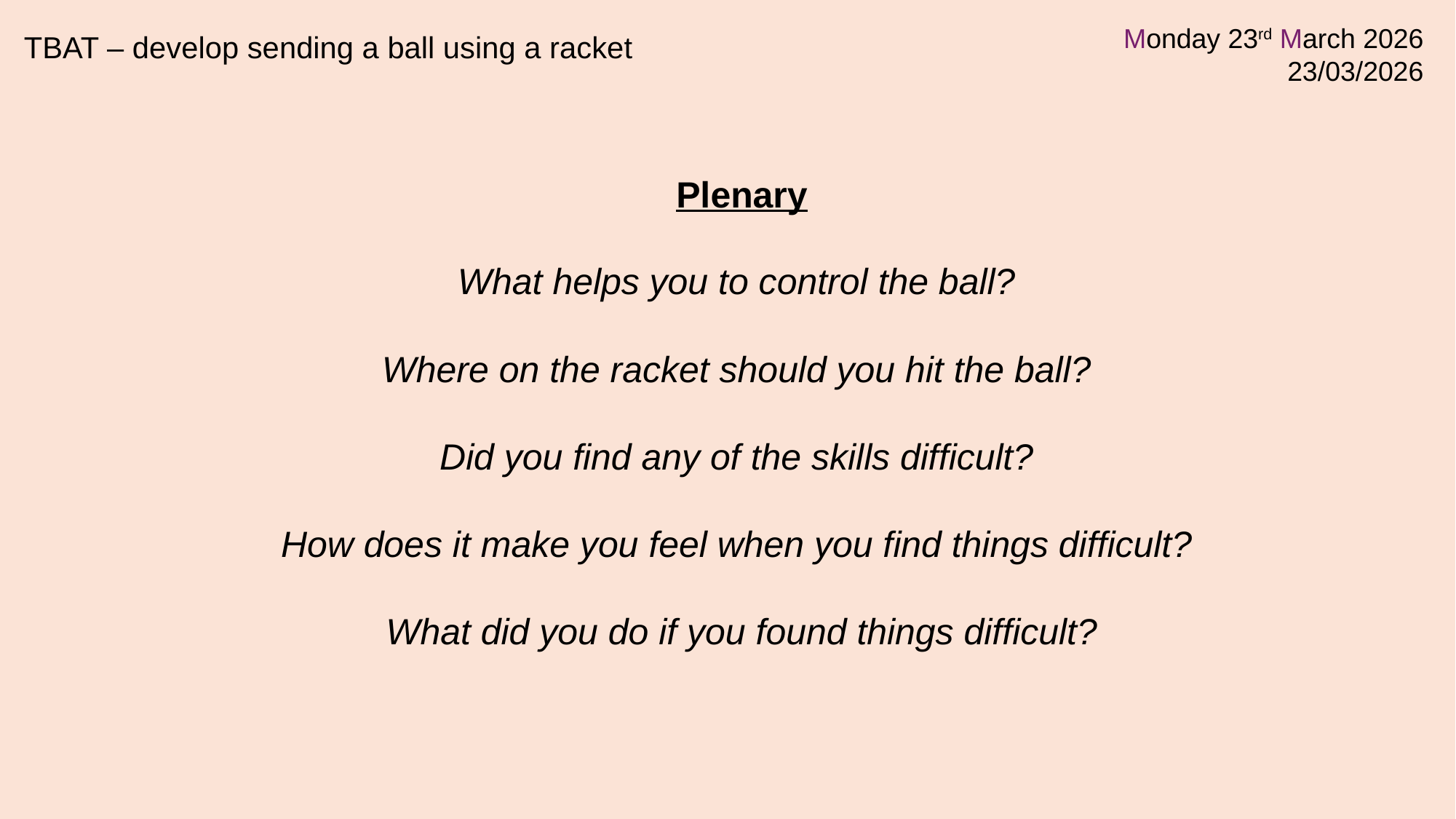

TBAT – develop sending a ball using a racket

Plenary

What helps you to control the ball?

Where on the racket should you hit the ball?

Did you find any of the skills difficult?

How does it make you feel when you find things difficult?

What did you do if you found things difficult?